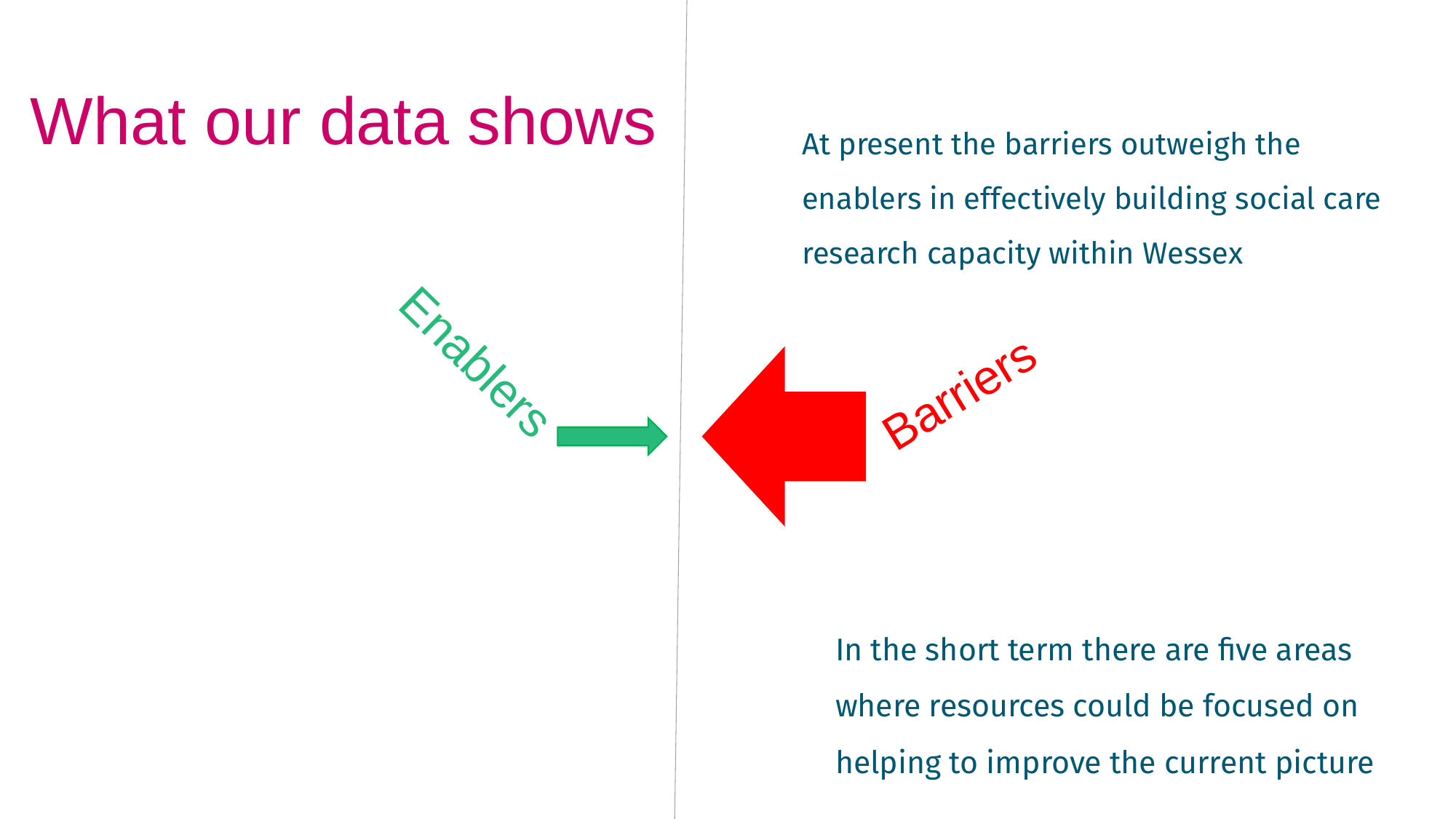

What our data shows
At present the barriers outweigh the enablers in effectively building social care research capacity within Wessex
Barriers
Enablers

In the short term there are five areas where resources could be focused on helping to improve the current picture